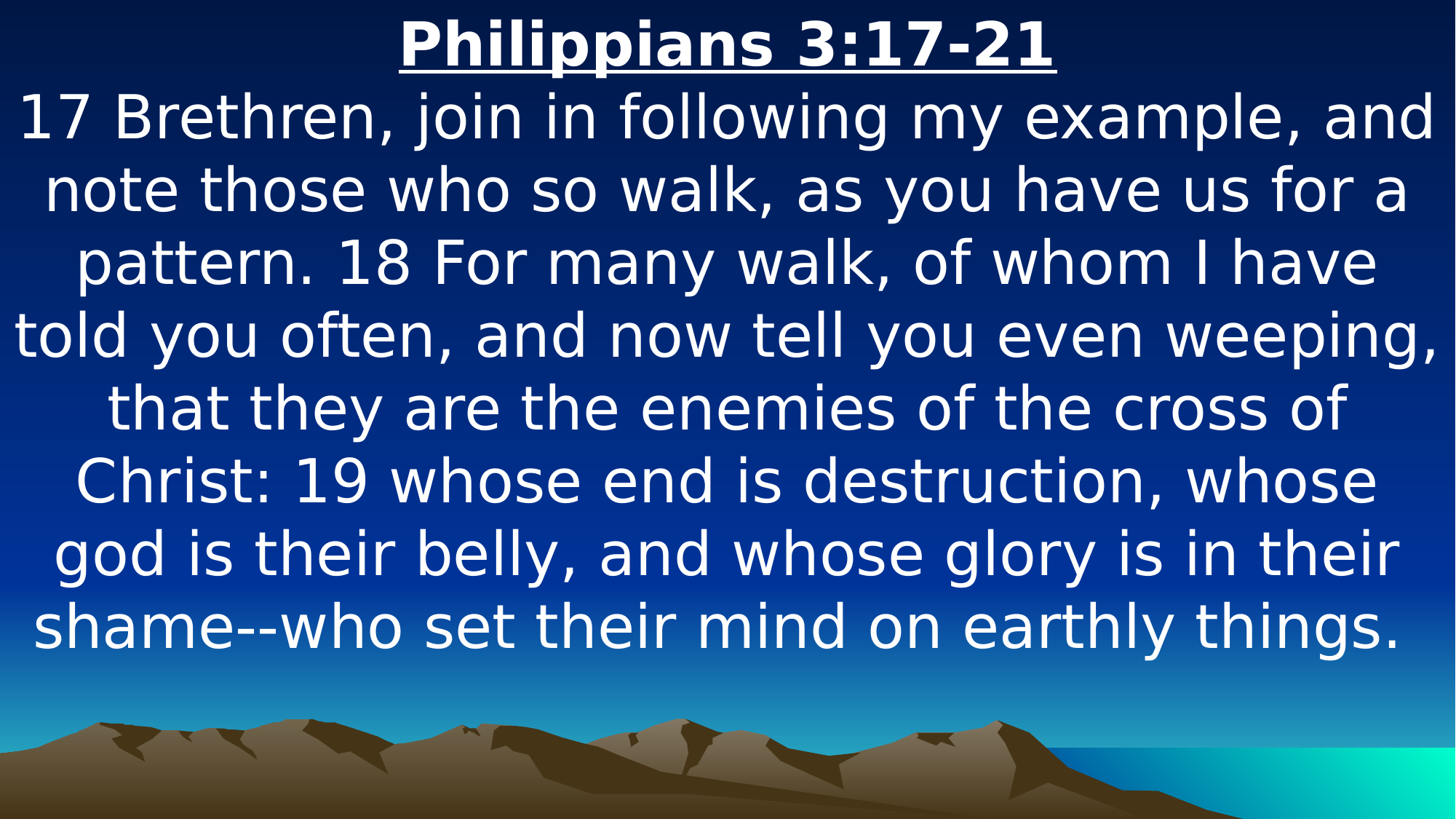

Philippians 3:17-21
17 Brethren, join in following my example, and note those who so walk, as you have us for a pattern. 18 For many walk, of whom I have told you often, and now tell you even weeping, that they are the enemies of the cross of Christ: 19 whose end is destruction, whose god is their belly, and whose glory is in their shame--who set their mind on earthly things.